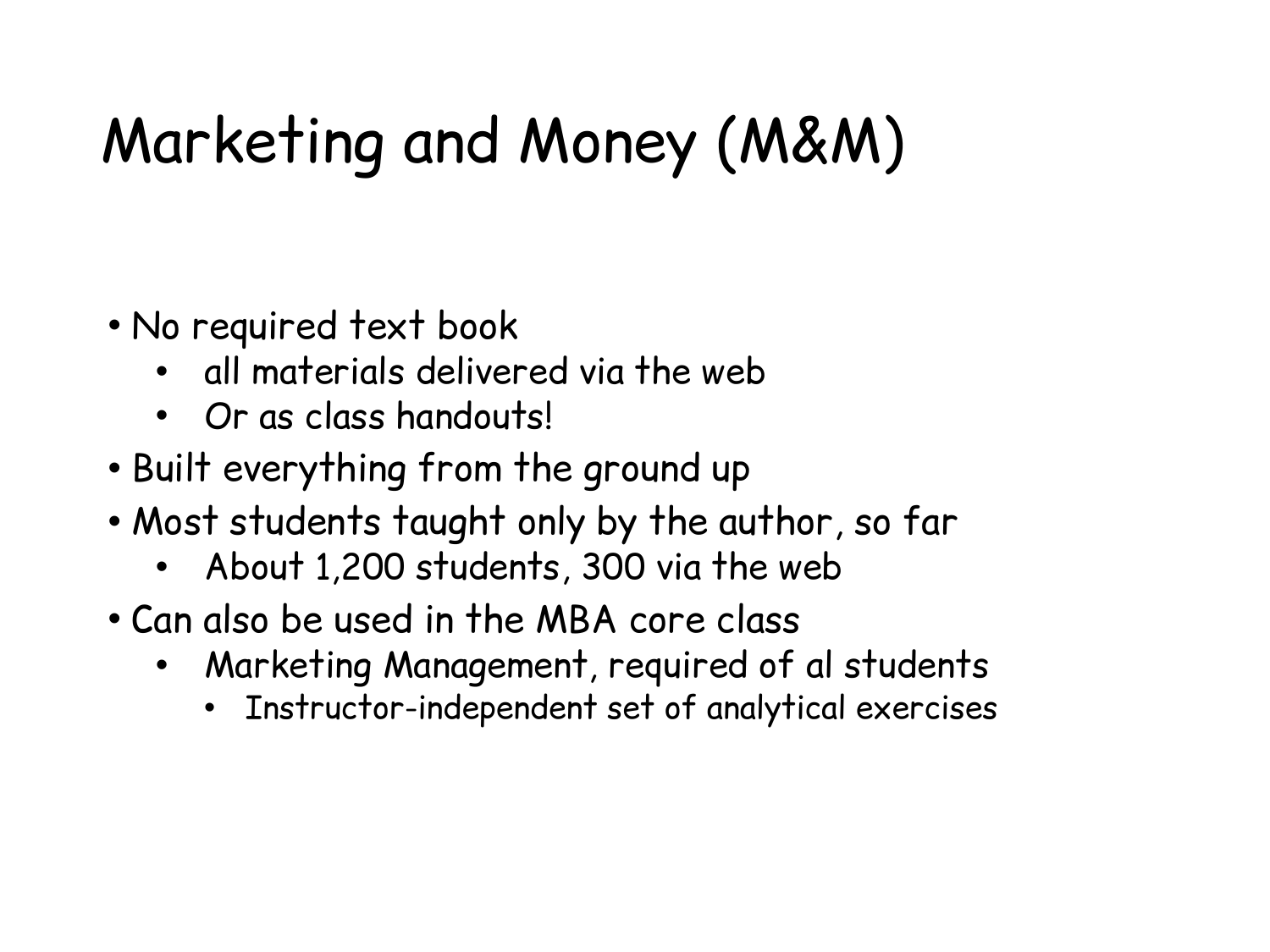

# Marketing and Money (M&M)
No required text book
all materials delivered via the web
Or as class handouts!
Built everything from the ground up
Most students taught only by the author, so far
About 1,200 students, 300 via the web
Can also be used in the MBA core class
Marketing Management, required of al students
Instructor-independent set of analytical exercises